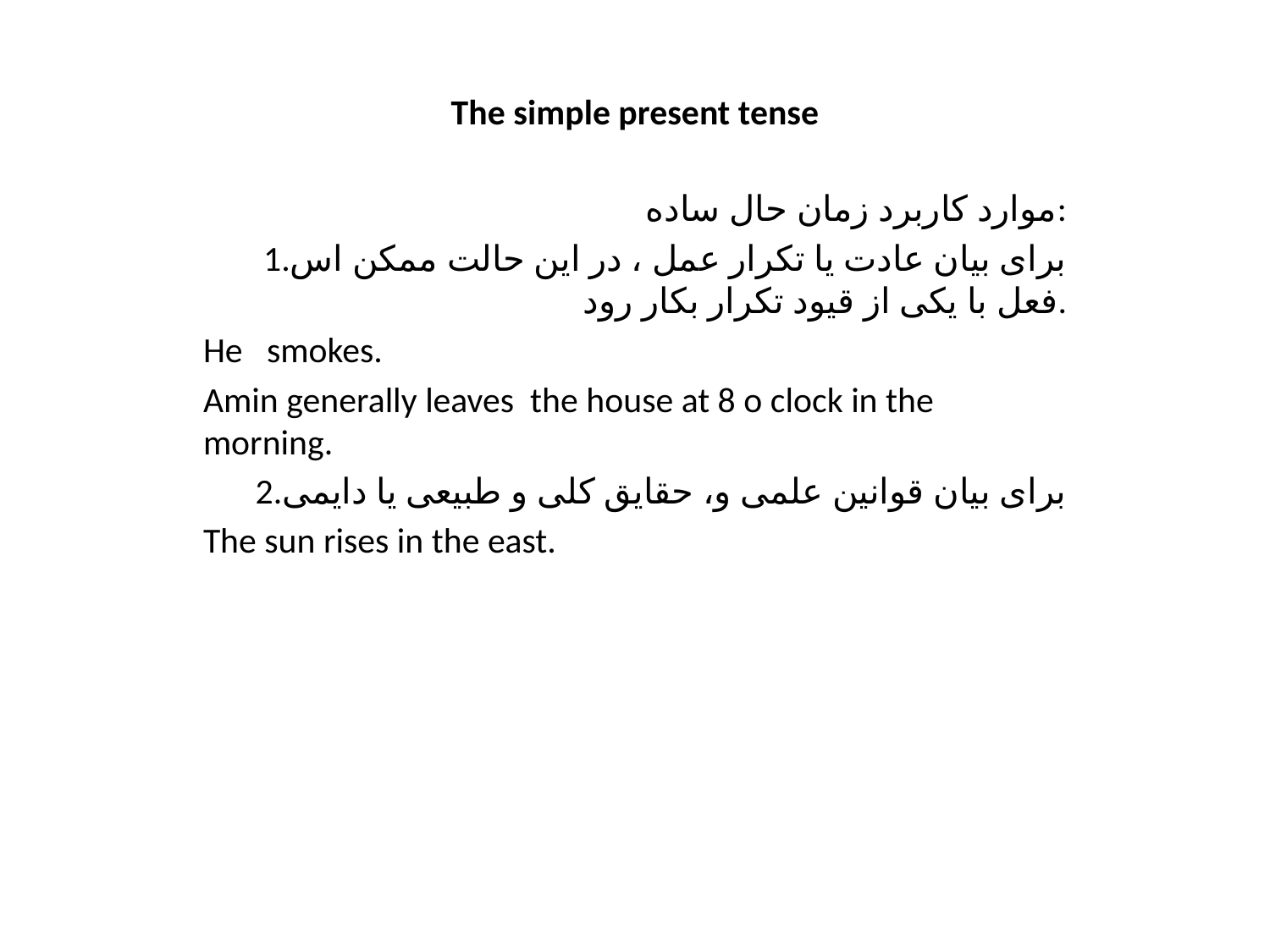

# The simple present tense
موارد کاربرد زمان حال ساده:
1.برای بیان عادت یا تکرار عمل ، در این حالت ممکن اس فعل با یکی از قیود تکرار بکار رود.
He   smokes.
Amin generally leaves  the house at 8 o clock in the morning.
2.برای بیان قوانین علمی و، حقایق کلی و طبیعی یا دایمی
The sun rises in the east.